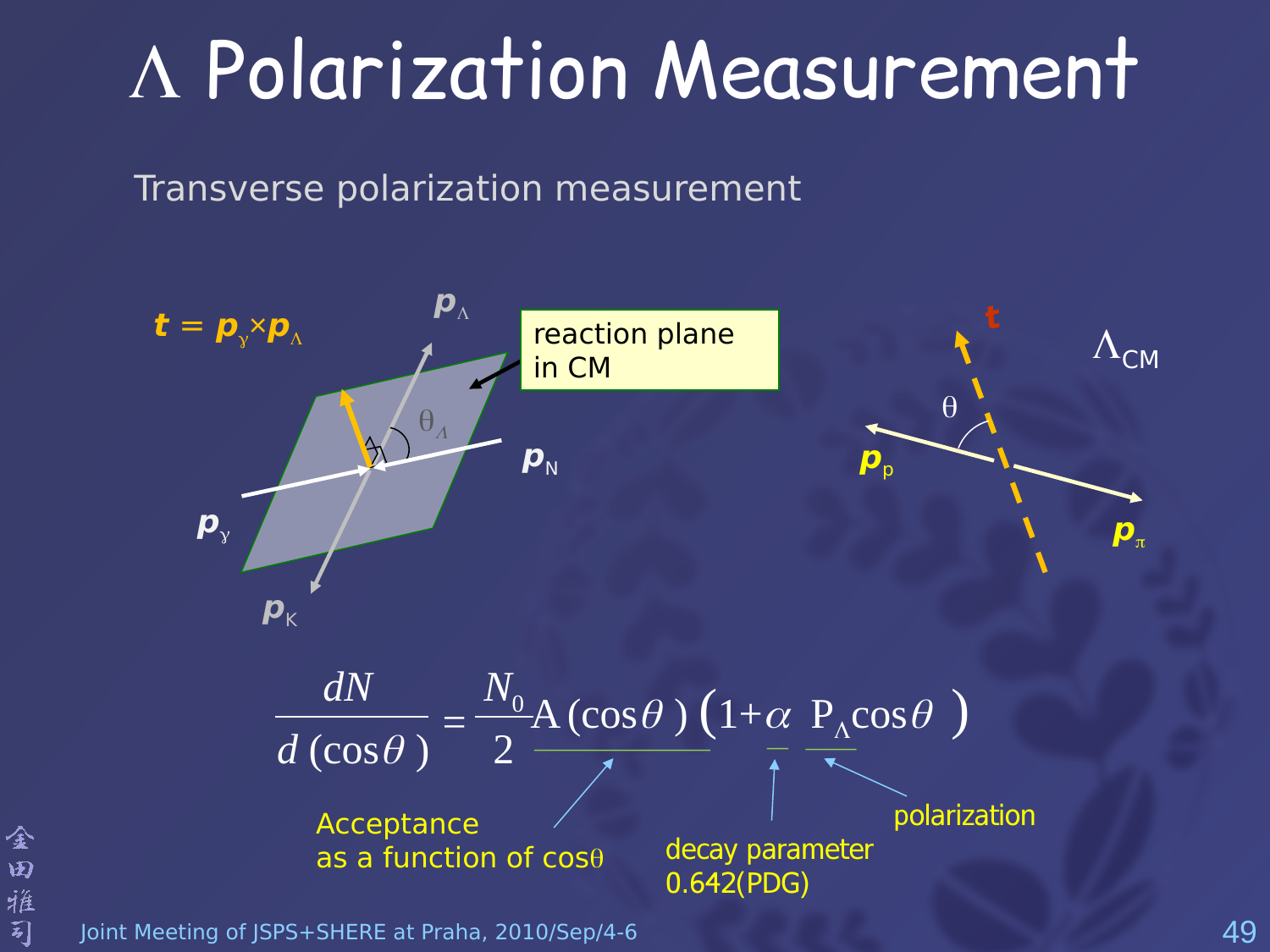

# Λ Polarization Measurement
Transverse polarization measurement
pΛ
t
ΛCM
θ

pp

pπ
t = pγ×pΛ
reaction plane
in CM

θΛ
pN

pγ
pK
dN
N0
A (cosθ ) (1+α PΛcosθ )
=
2
d (cosθ )

polarization
Acceptance
as a function of cosθ
decay parameter
0.642(PDG)
49
Joint Meeting of JSPS+SHERE at Praha, 2010/Sep/4-6